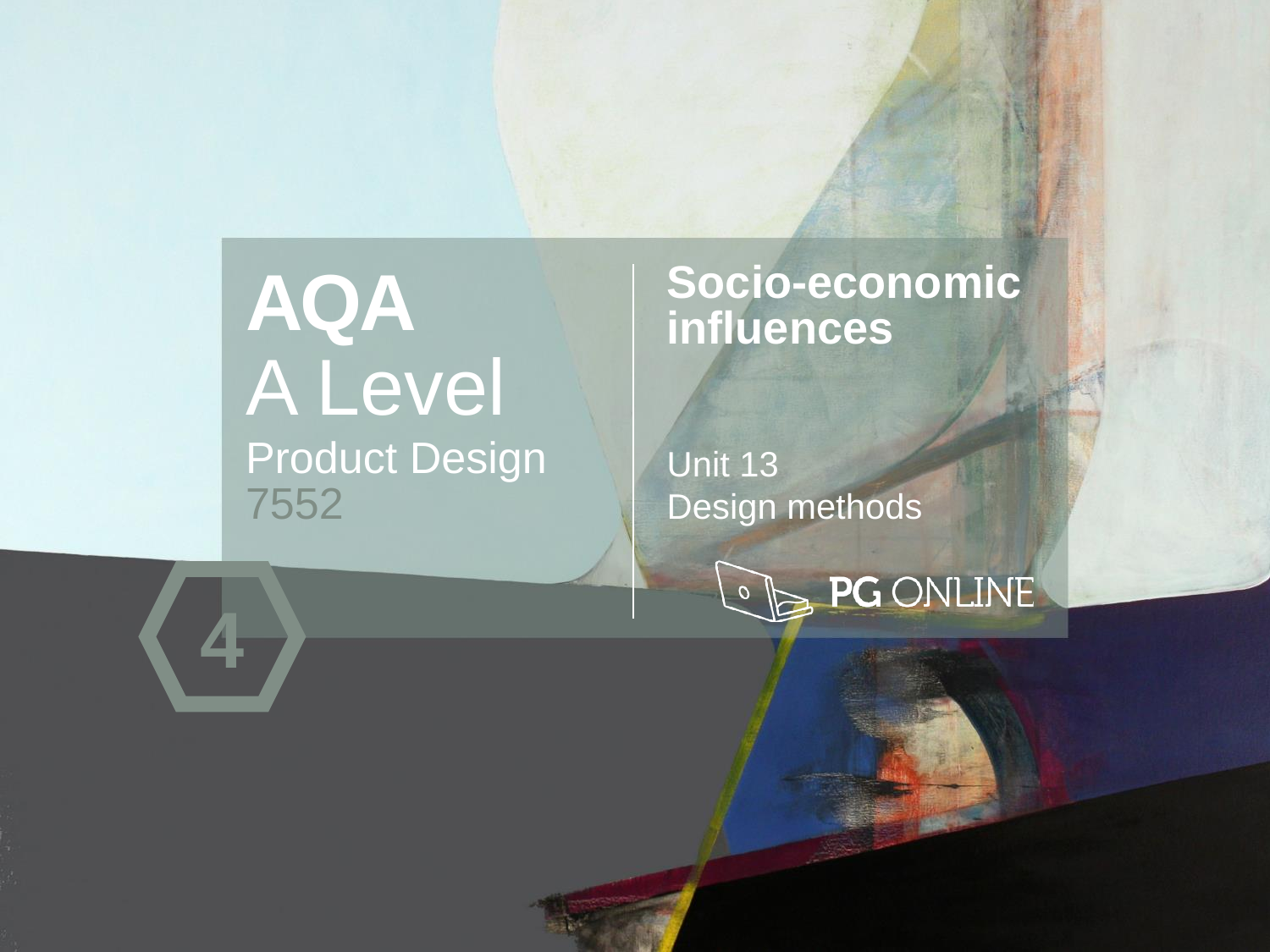

AQA
A Level
Product Design 7552
Socio-economic influences
Unit 13
Design methods
4